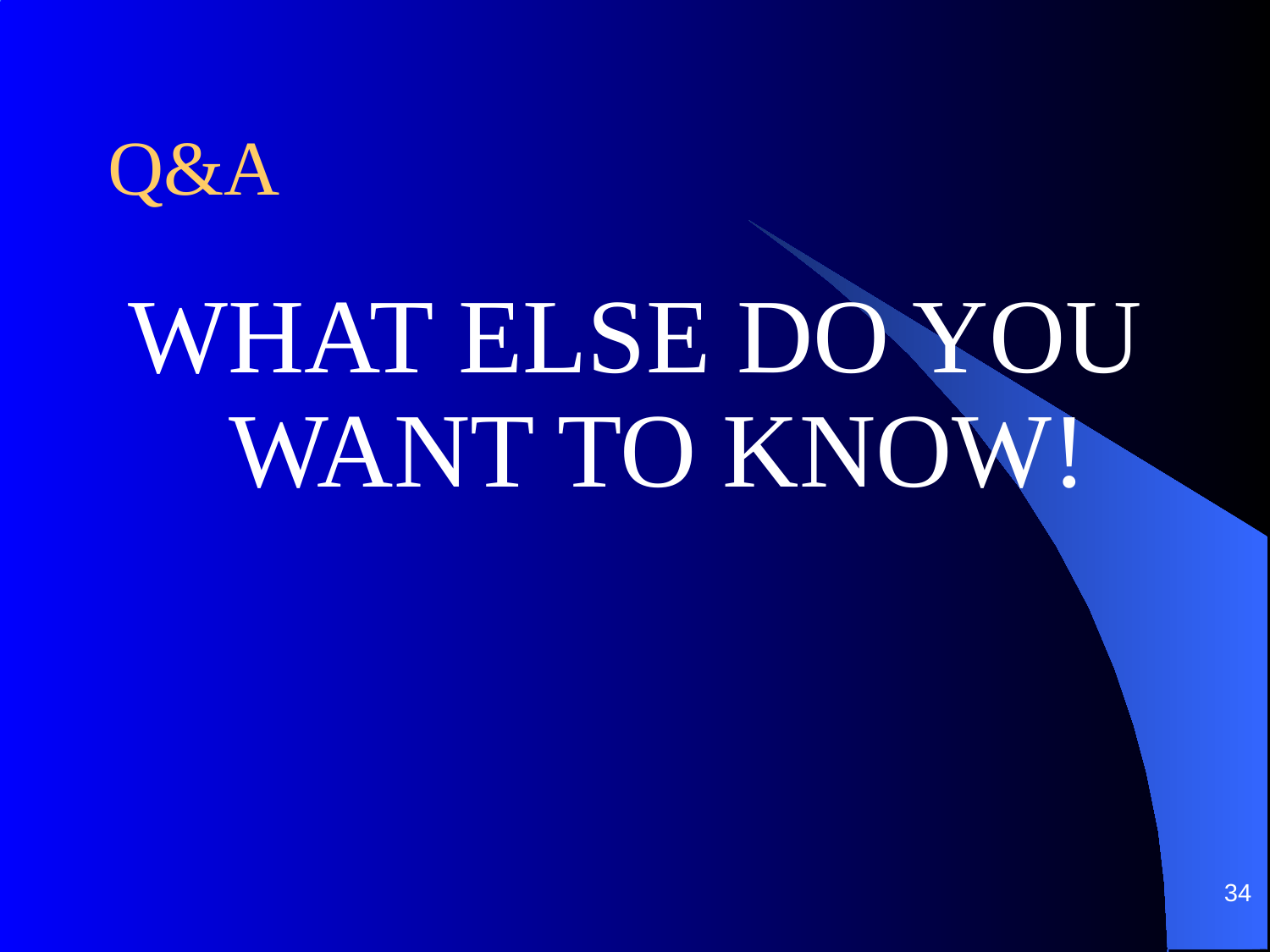

Q&A
WHAT ELSE DO YOU WANT TO KNOW!
34